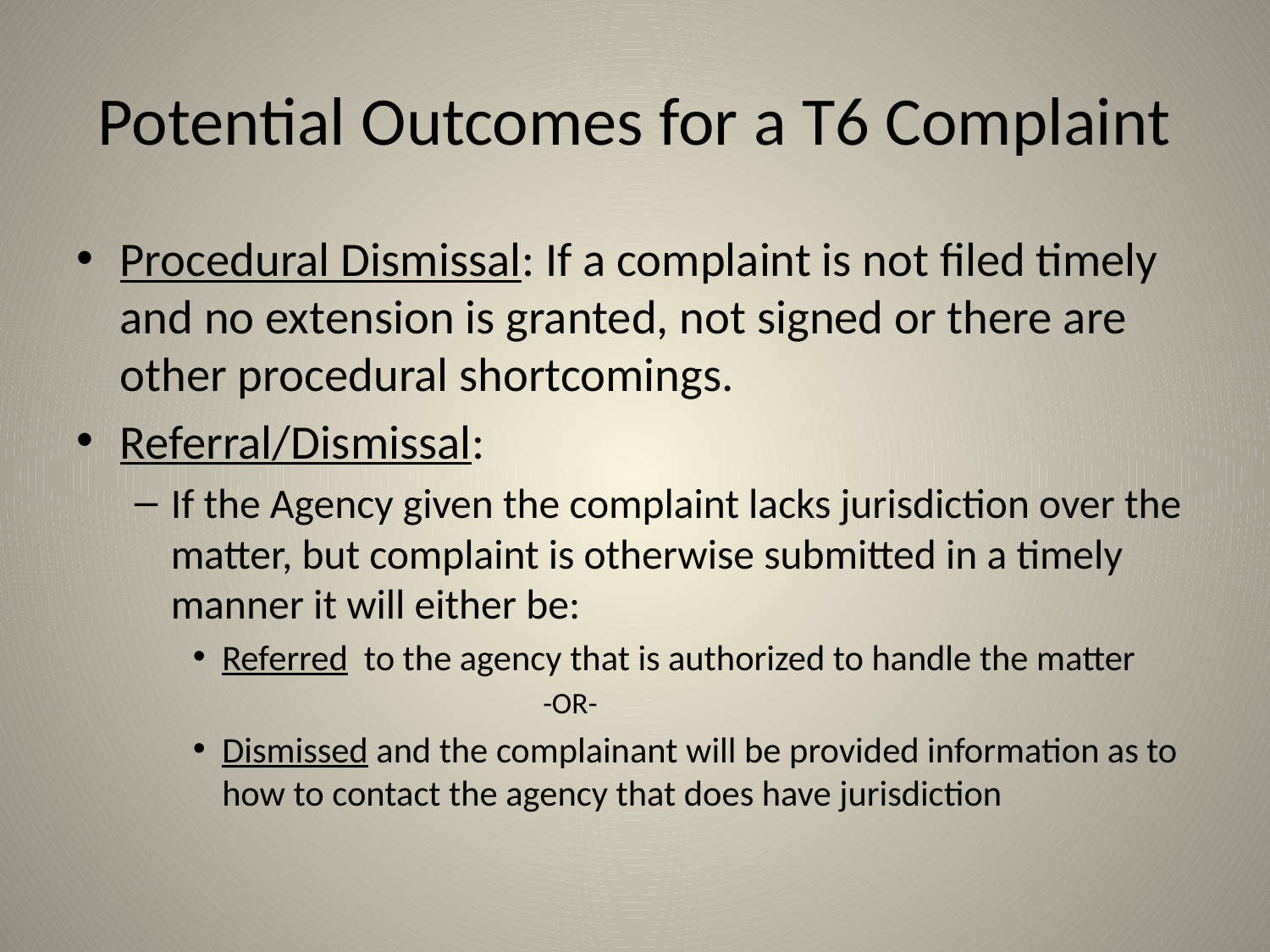

# Potential Outcomes for a T6 Complaint
Procedural Dismissal: If a complaint is not filed timely and no extension is granted, not signed or there are other procedural shortcomings.
Referral/Dismissal:
If the Agency given the complaint lacks jurisdiction over the matter, but complaint is otherwise submitted in a timely manner it will either be:
Referred  to the agency that is authorized to handle the matter
-OR-
Dismissed and the complainant will be provided information as to how to contact the agency that does have jurisdiction